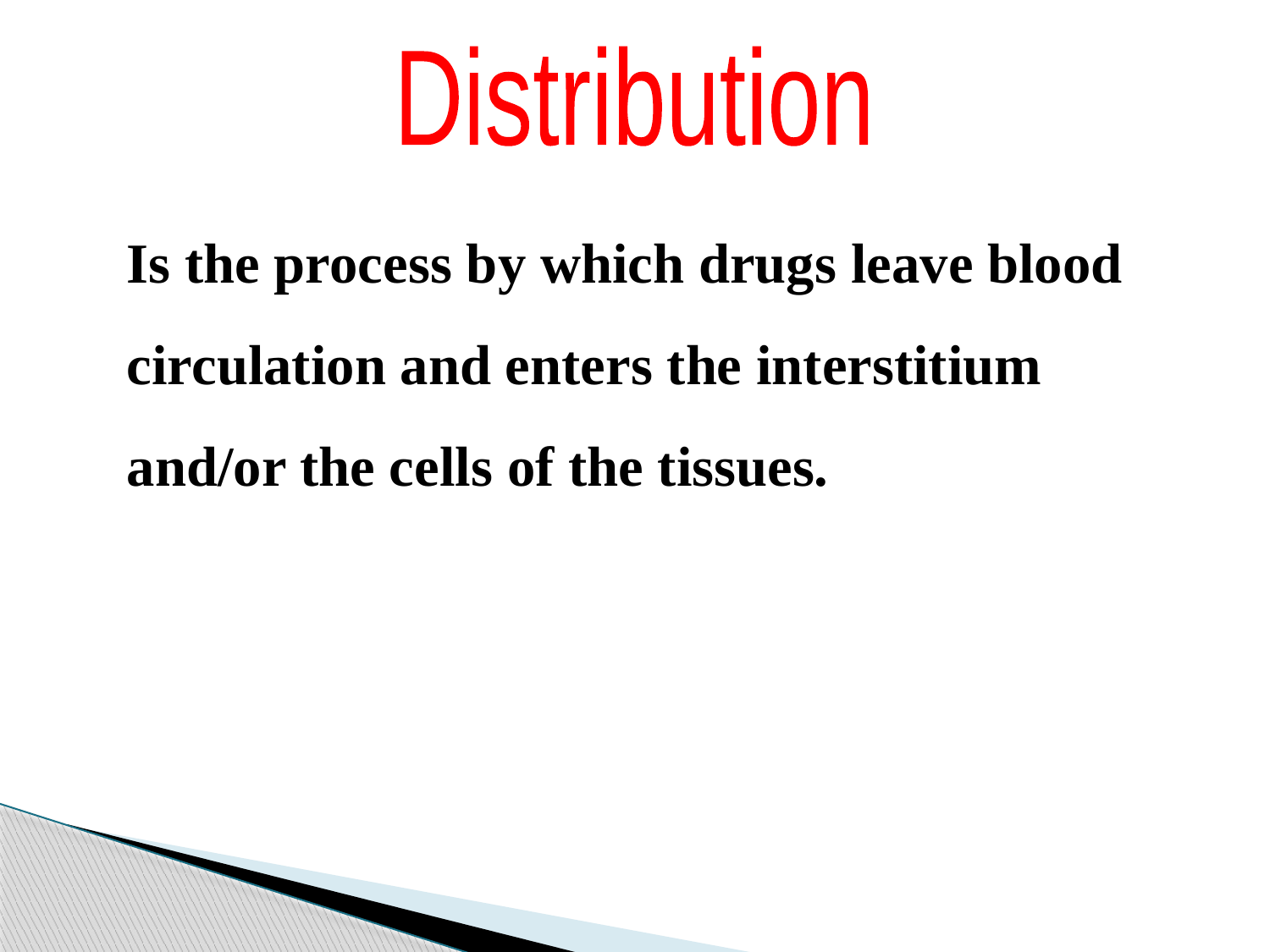

Distribution
	Is the process by which drugs leave blood circulation and enters the interstitium and/or the cells of the tissues.